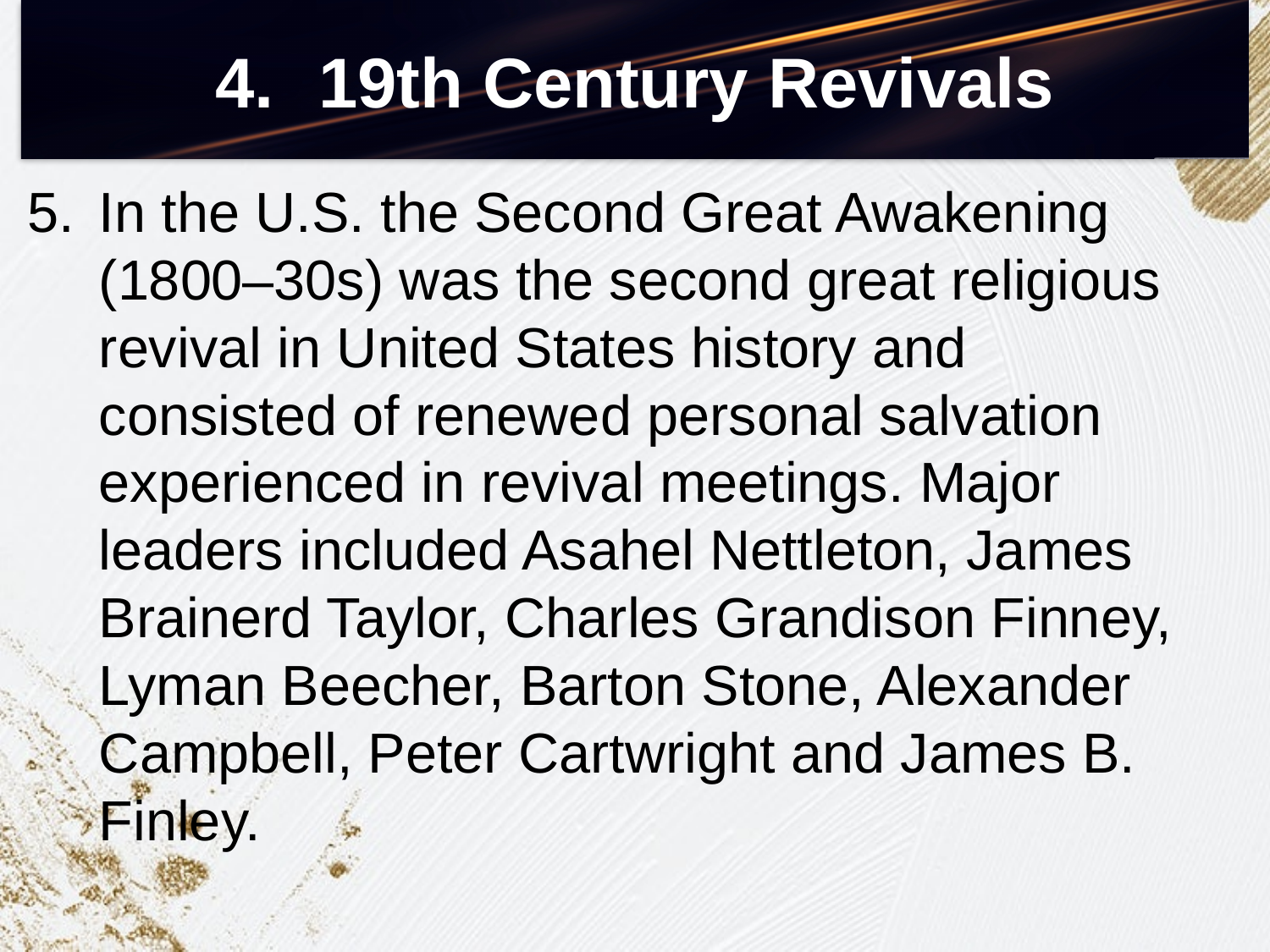

# 19th Century Revivals
In the U.S. the Second Great Awakening (1800–30s) was the second great religious revival in United States history and consisted of renewed personal salvation experienced in revival meetings. Major leaders included Asahel Nettleton, James Brainerd Taylor, Charles Grandison Finney, Lyman Beecher, Barton Stone, Alexander Campbell, Peter Cartwright and James B. Finley.